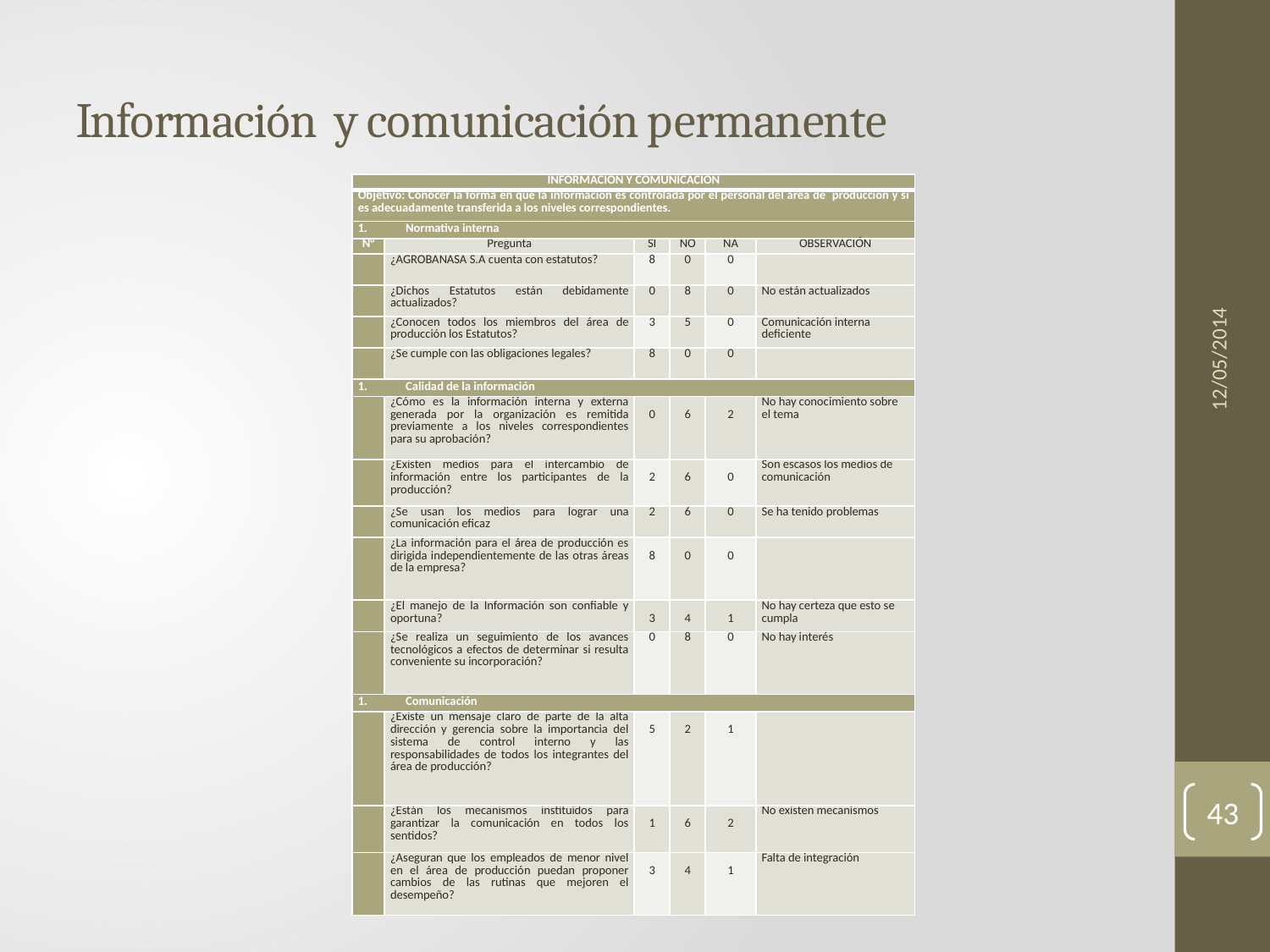

# Información  y comunicación permanente
| INFORMACIÓN Y COMUNICACIÓN |  |  |  |  |  |
| --- | --- | --- | --- | --- | --- |
| Objetivo: Conocer la forma en que la información es controlada por el personal del área de producción y si es adecuadamente transferida a los niveles correspondientes. |  |  |  |  |  |
| Normativa interna |  |  |  |  |  |
| N° | Pregunta | SI | NO | NA | OBSERVACIÓN |
|  | ¿AGROBANASA S.A cuenta con estatutos? | 8 | 0 | 0 |  |
|  | ¿Dichos Estatutos están debidamente actualizados? | 0 | 8 | 0 | No están actualizados |
|  | ¿Conocen todos los miembros del área de producción los Estatutos? | 3 | 5 | 0 | Comunicación interna deficiente |
|  | ¿Se cumple con las obligaciones legales? | 8 | 0 | 0 |  |
| Calidad de la información |  |  |  |  |  |
|  | ¿Cómo es la información interna y externa generada por la organización es remitida previamente a los niveles correspondientes para su aprobación? | 0 | 6 | 2 | No hay conocimiento sobre el tema |
|  | ¿Existen medios para el intercambio de información entre los participantes de la producción? | 2 | 6 | 0 | Son escasos los medios de comunicación |
|  | ¿Se usan los medios para lograr una comunicación eficaz | 2 | 6 | 0 | Se ha tenido problemas |
|  | ¿La información para el área de producción es dirigida independientemente de las otras áreas de la empresa? | 8 | 0 | 0 |  |
|  | ¿El manejo de la Información son confiable y oportuna? | 3 | 4 | 1 | No hay certeza que esto se cumpla |
|  | ¿Se realiza un seguimiento de los avances tecnológicos a efectos de determinar si resulta conveniente su incorporación? | 0 | 8 | 0 | No hay interés |
| Comunicación |  |  |  |  |  |
|  | ¿Existe un mensaje claro de parte de la alta dirección y gerencia sobre la importancia del sistema de control interno y las responsabilidades de todos los integrantes del área de producción? | 5 | 2 | 1 |  |
|  | ¿Están los mecanismos instituidos para garantizar la comunicación en todos los sentidos? | 1 | 6 | 2 | No existen mecanismos |
|  | ¿Aseguran que los empleados de menor nivel en el área de producción puedan proponer cambios de las rutinas que mejoren el desempeño? | 3 | 4 | 1 | Falta de integración |
12/05/2014
43